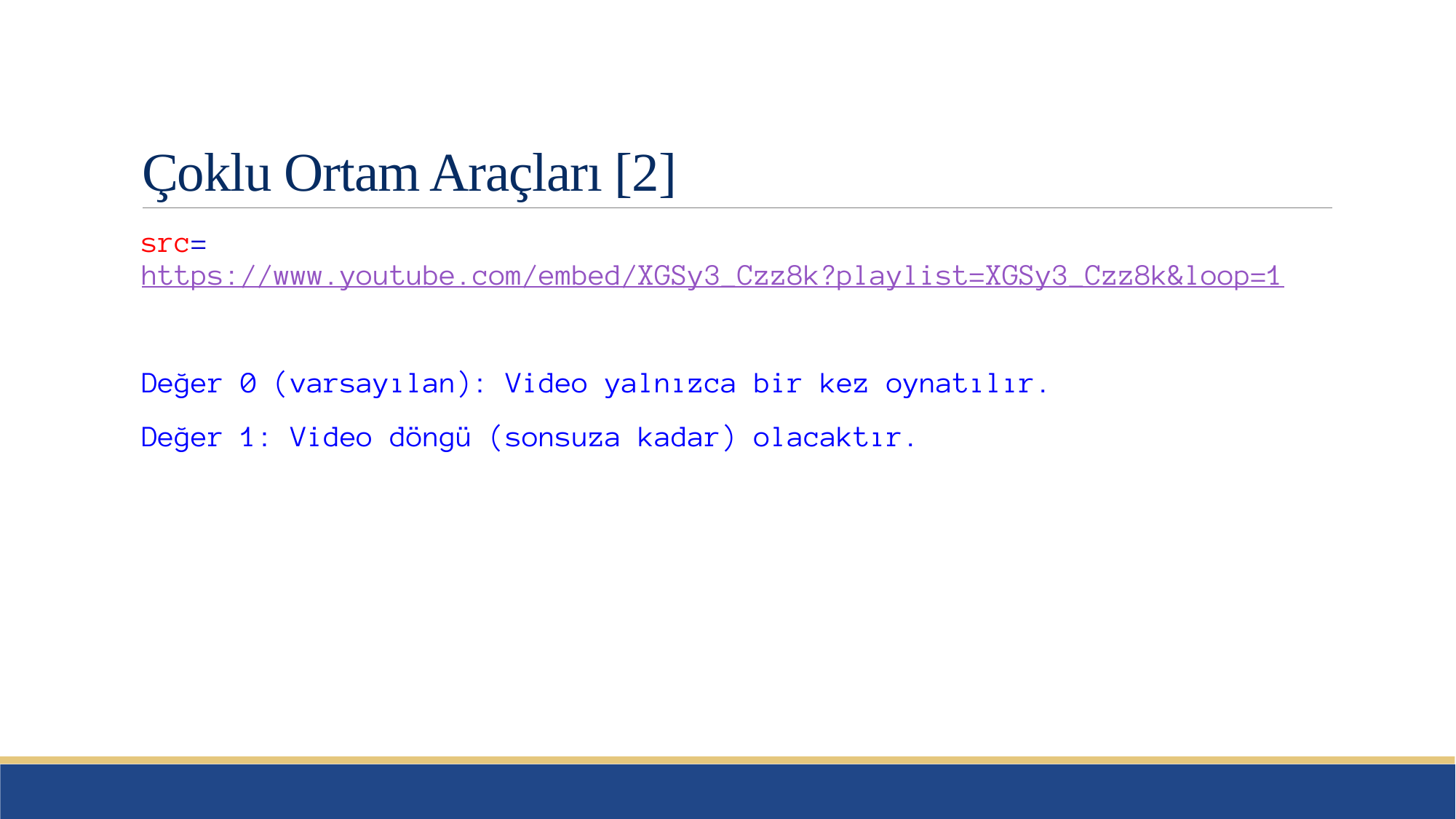

# Çoklu Ortam Araçları [2]
src=https://www.youtube.com/embed/XGSy3_Czz8k?playlist=XGSy3_Czz8k&loop=1

Değer 0 (varsayılan): Video yalnızca bir kez oynatılır.
Değer 1: Video döngü (sonsuza kadar) olacaktır.